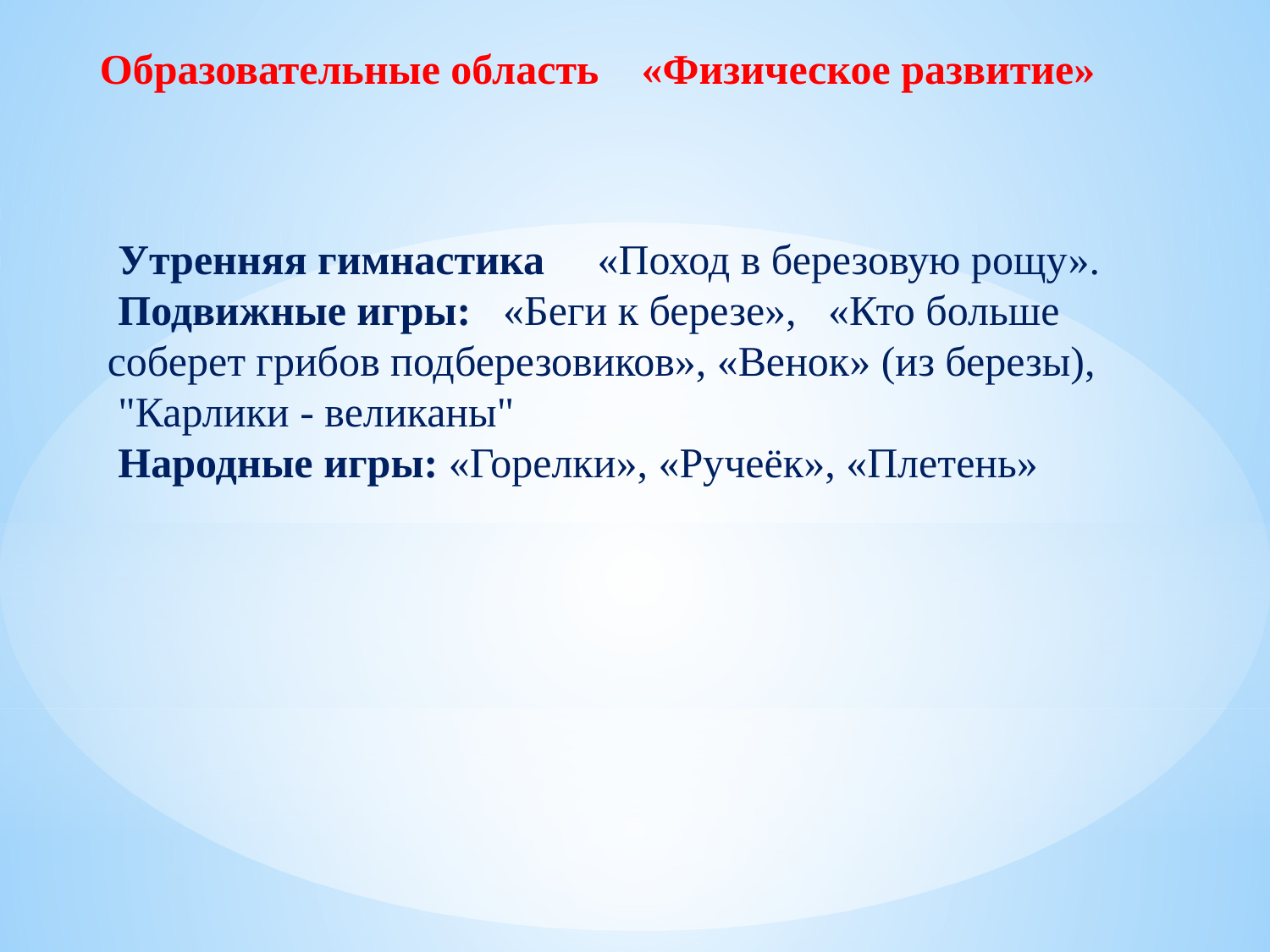

Образовательные область
       «Физическое развитие»
 Утренняя гимнастика     «Поход в березовую рощу».
 Подвижные игры:   «Беги к березе»,   «Кто больше соберет грибов подберезовиков», «Венок» (из березы),
 "Карлики - великаны"
 Народные игры: «Горелки», «Ручеёк», «Плетень»